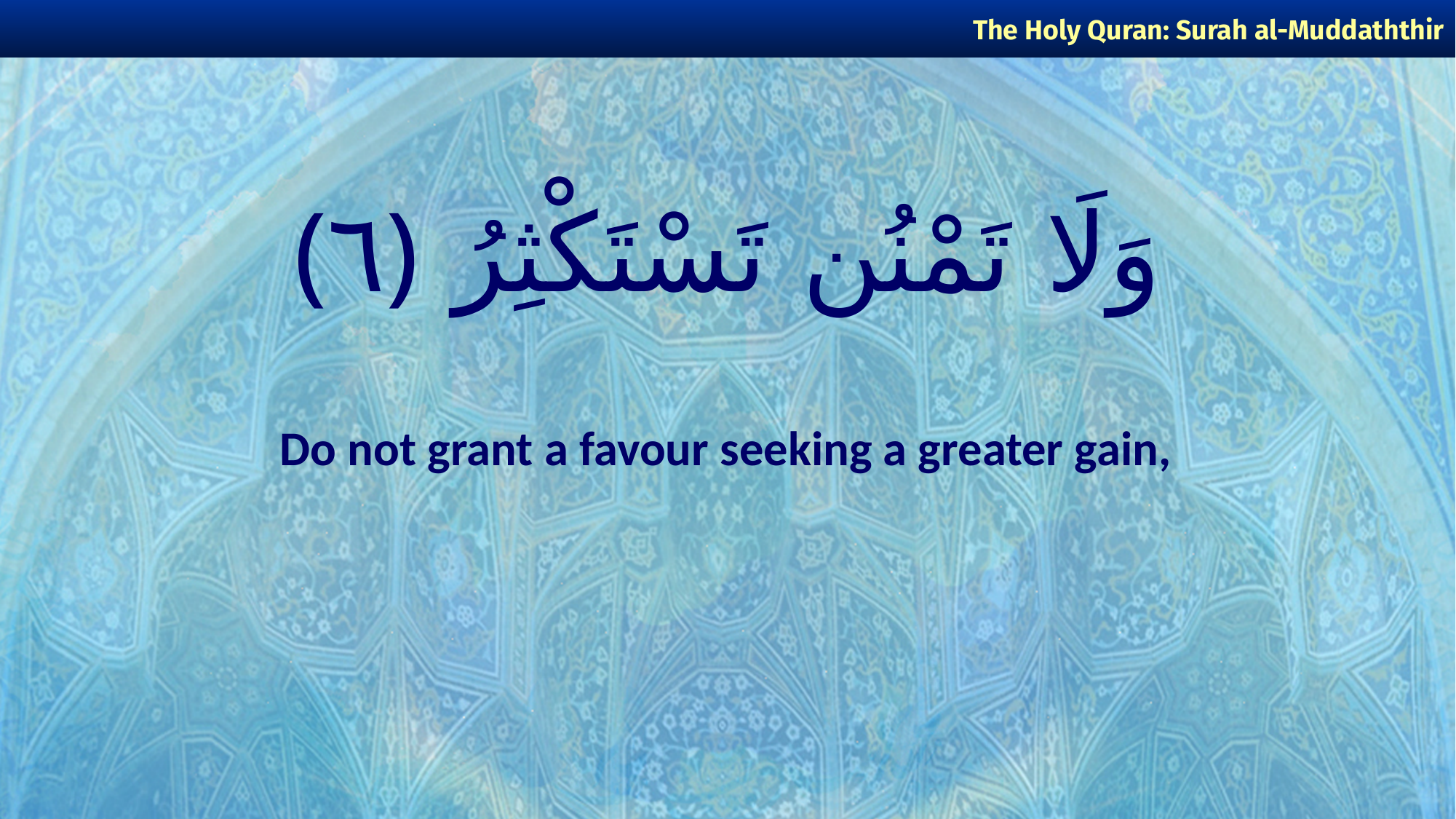

The Holy Quran: Surah al-Muddaththir
# وَلَا تَمْنُن تَسْتَكْثِرُ ﴿٦﴾
Do not grant a favour seeking a greater gain,